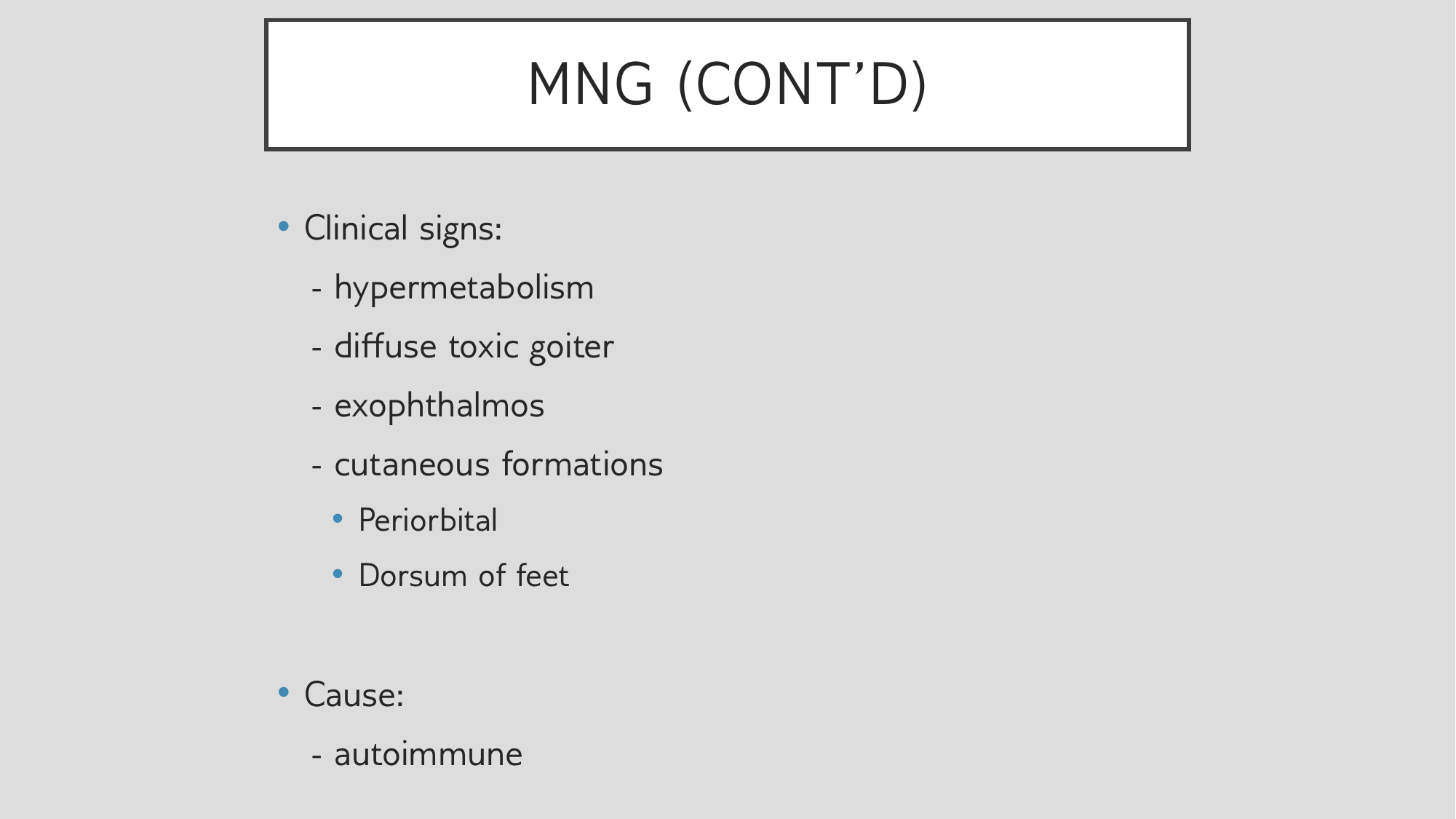

# MNG (cont’d)
Clinical signs:
   - hypermetabolism
   - diffuse toxic goiter
   - exophthalmos
   - cutaneous formations
Periorbital
Dorsum of feet

Cause:
   - autoimmune